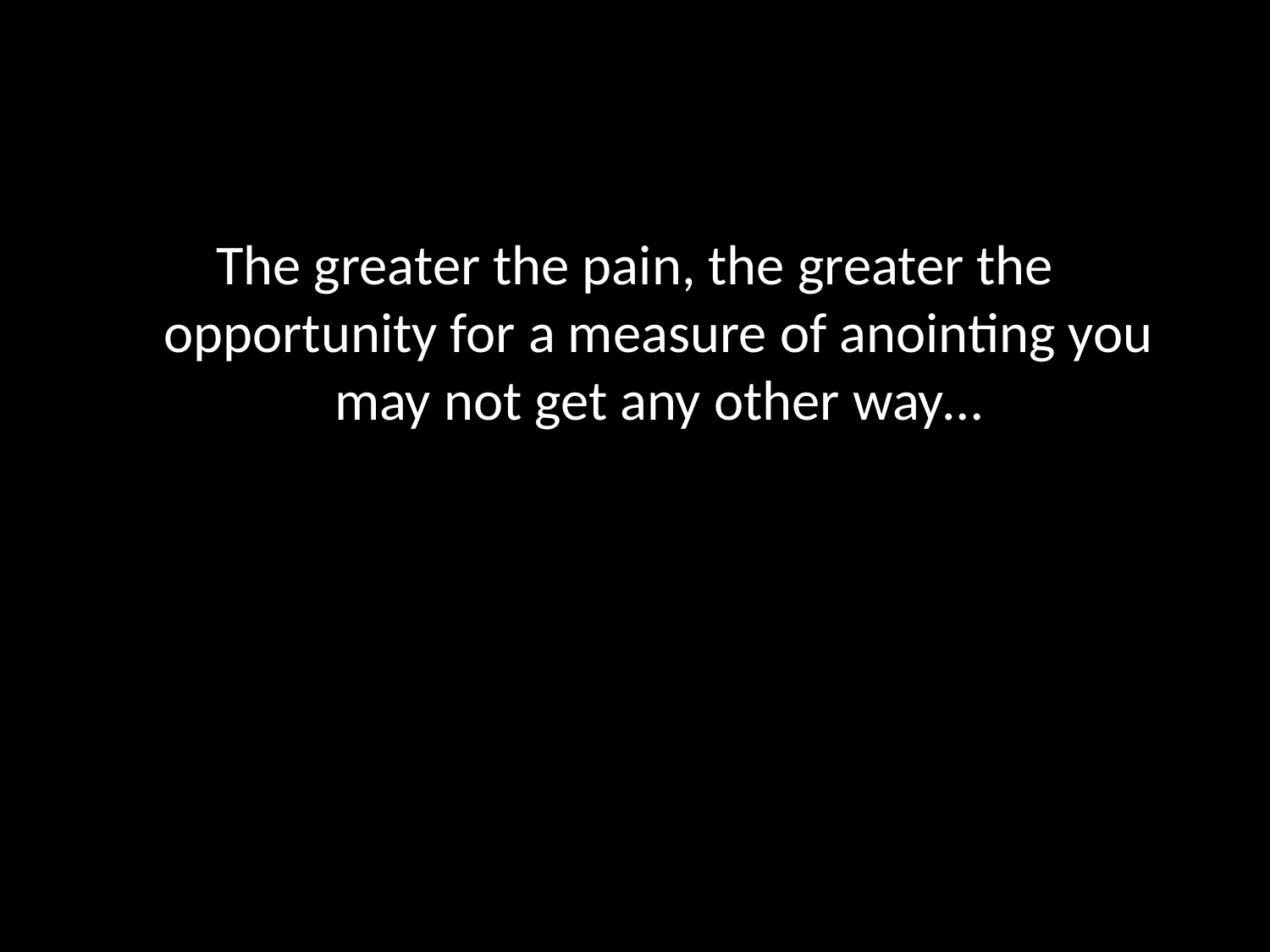

The greater the pain, the greater the opportunity for a measure of anointing you may not get any other way…